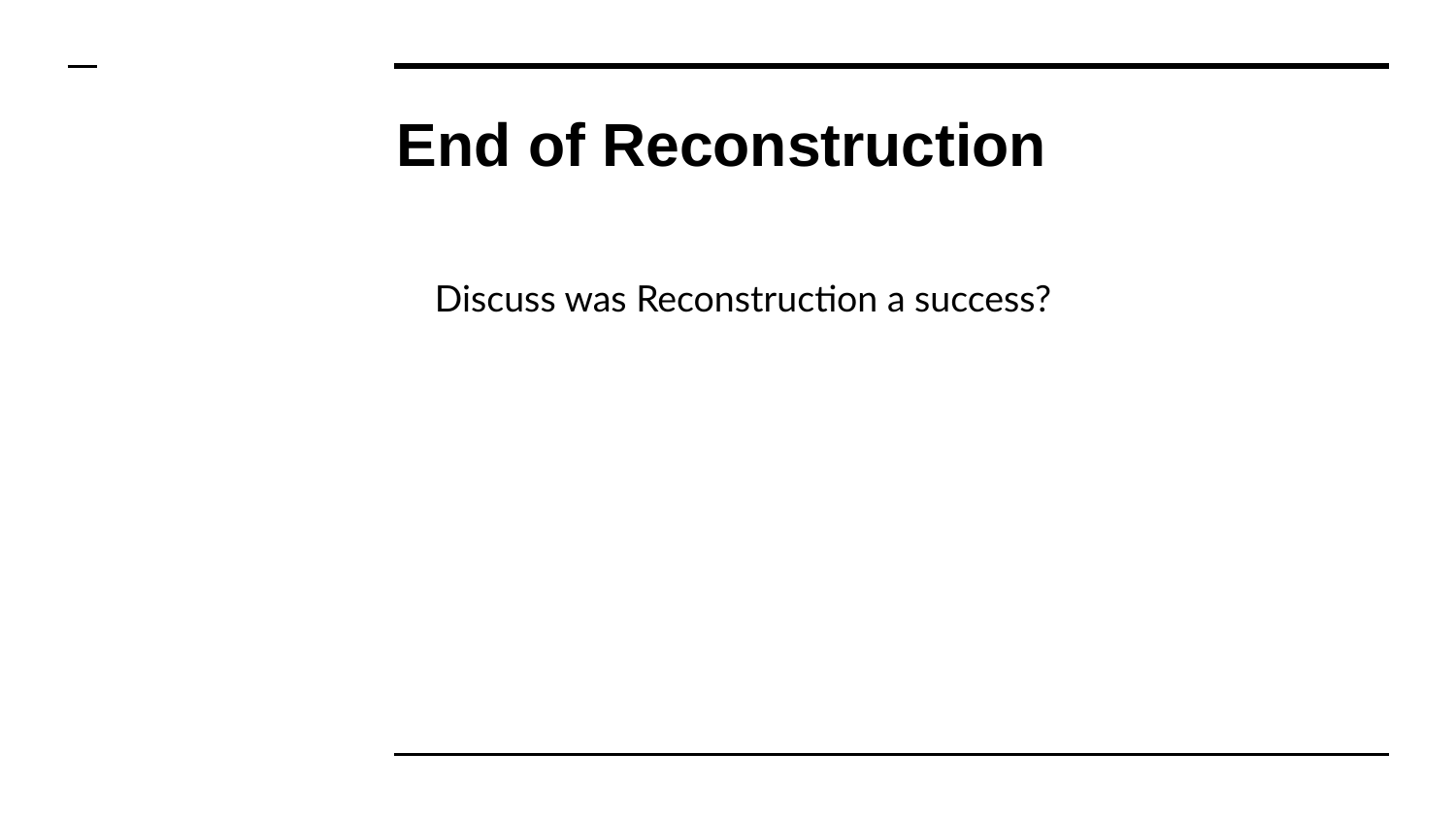

# End of Reconstruction
Discuss was Reconstruction a success?